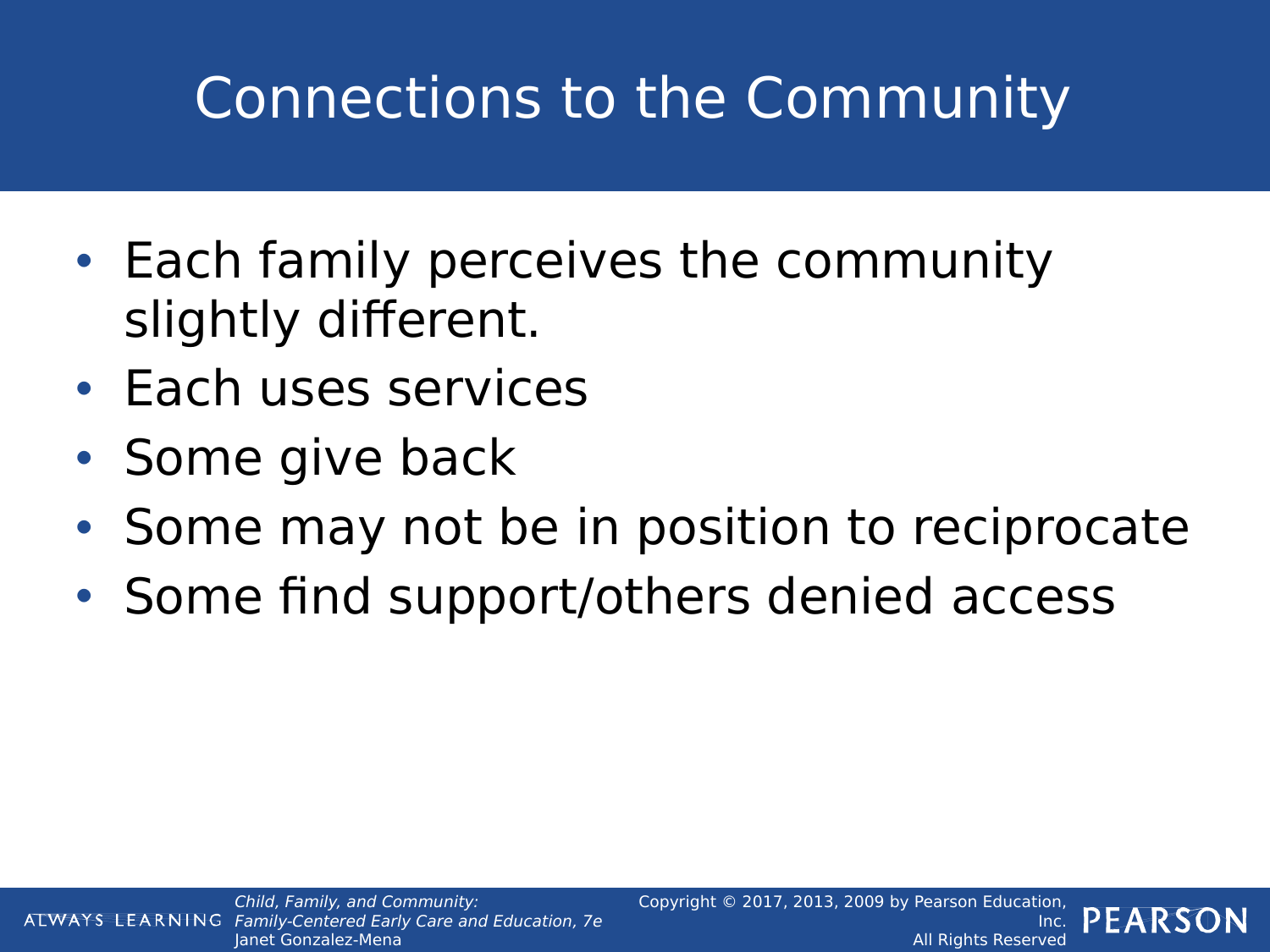

# Connections to the Community
Each family perceives the community slightly different.
Each uses services
Some give back
Some may not be in position to reciprocate
Some find support/others denied access